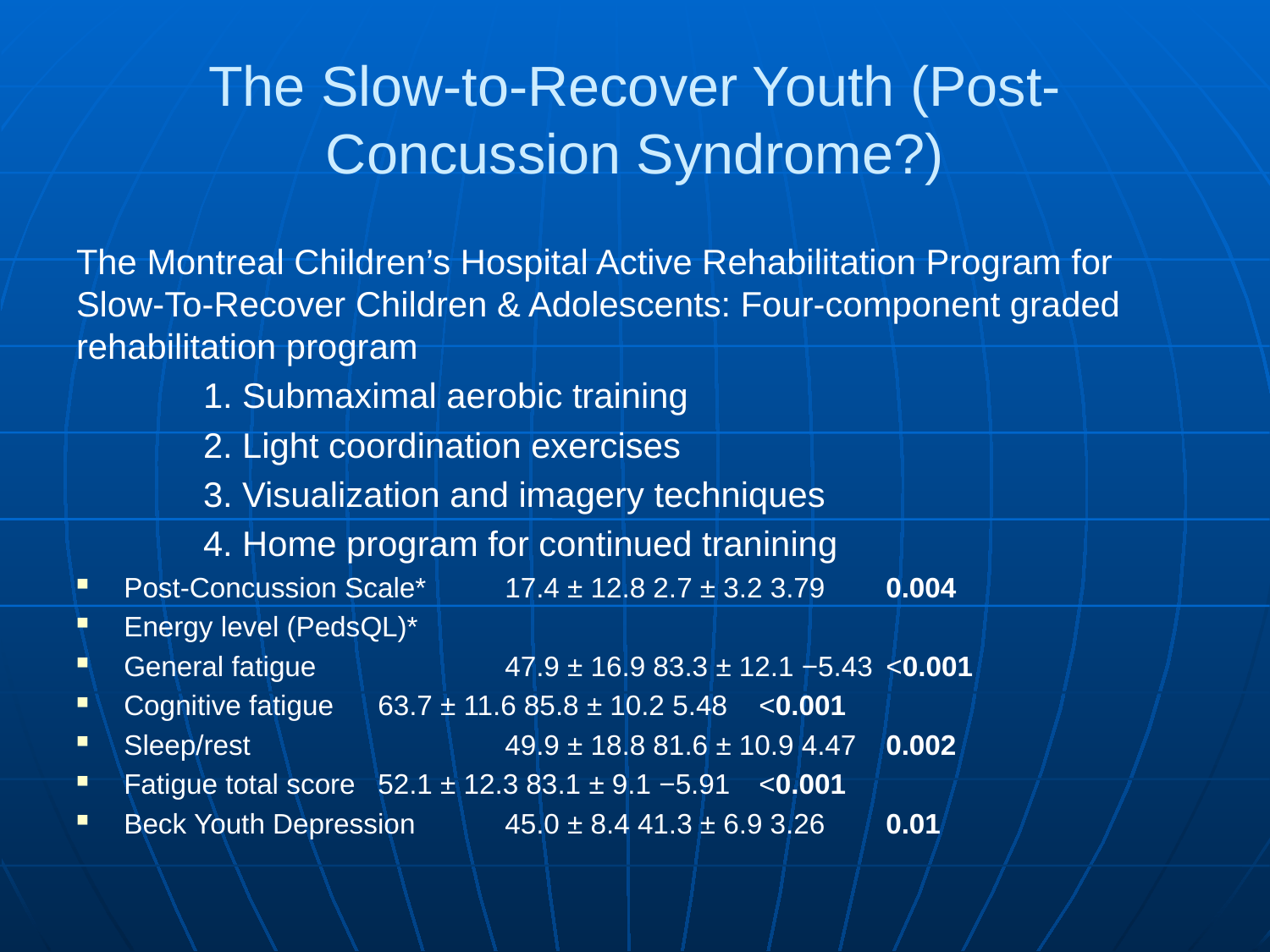

# The Slow-to-Recover Youth (Post-Concussion Syndrome?)
The Montreal Children’s Hospital Active Rehabilitation Program for Slow-To-Recover Children & Adolescents: Four-component graded rehabilitation program
	1. Submaximal aerobic training
	2. Light coordination exercises
	3. Visualization and imagery techniques
	4. Home program for continued tranining
Post-Concussion Scale* 	17.4 ± 12.8 2.7 ± 3.2 3.79	0.004
Energy level (PedsQL)*
General fatigue 		47.9 ± 16.9 83.3 ± 12.1 −5.43	<0.001
Cognitive fatigue	63.7 ± 11.6 85.8 ± 10.2 5.48	<0.001
Sleep/rest		49.9 ± 18.8 81.6 ± 10.9 4.47	0.002
Fatigue total score	52.1 ± 12.3 83.1 ± 9.1 −5.91	<0.001
Beck Youth Depression 	45.0 ± 8.4 41.3 ± 6.9 3.26	0.01